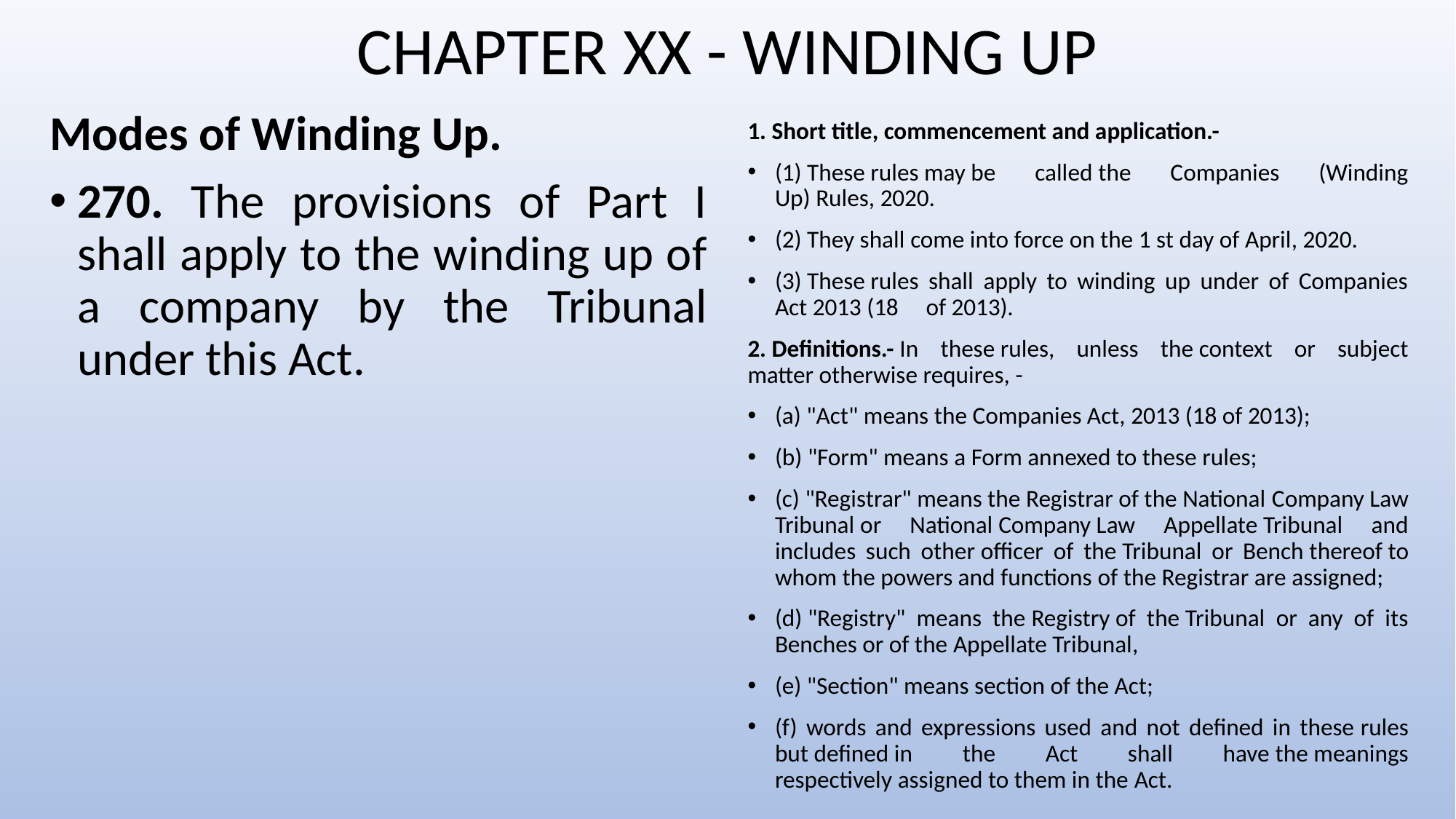

# CHAPTER XX - WINDING UP
Modes of Winding Up.
270. The provisions of Part I shall apply to the winding up of a company by the Tribunal under this Act.
1. Short title, commencement and application.-
(1) These rules may be called the Companies (Winding Up) Rules, 2020.
(2) They shall come into force on the 1 st day of April, 2020.
(3) These rules shall apply to winding up under of Companies Act 2013 (18     of 2013).
2. Definitions.- In these rules, unless the context or subject matter otherwise requires, -
(a) "Act" means the Companies Act, 2013 (18 of 2013);
(b) "Form" means a Form annexed to these rules;
(c) "Registrar" means the Registrar of the National Company Law Tribunal or National Company Law Appellate Tribunal and includes such other officer of the Tribunal or Bench thereof to whom the powers and functions of the Registrar are assigned;
(d) "Registry" means the Registry of the Tribunal or any of its Benches or of the Appellate Tribunal,
(e) "Section" means section of the Act;
(f) words and expressions used and not defined in these rules but defined in the Act shall have the meanings respectively assigned to them in the Act.